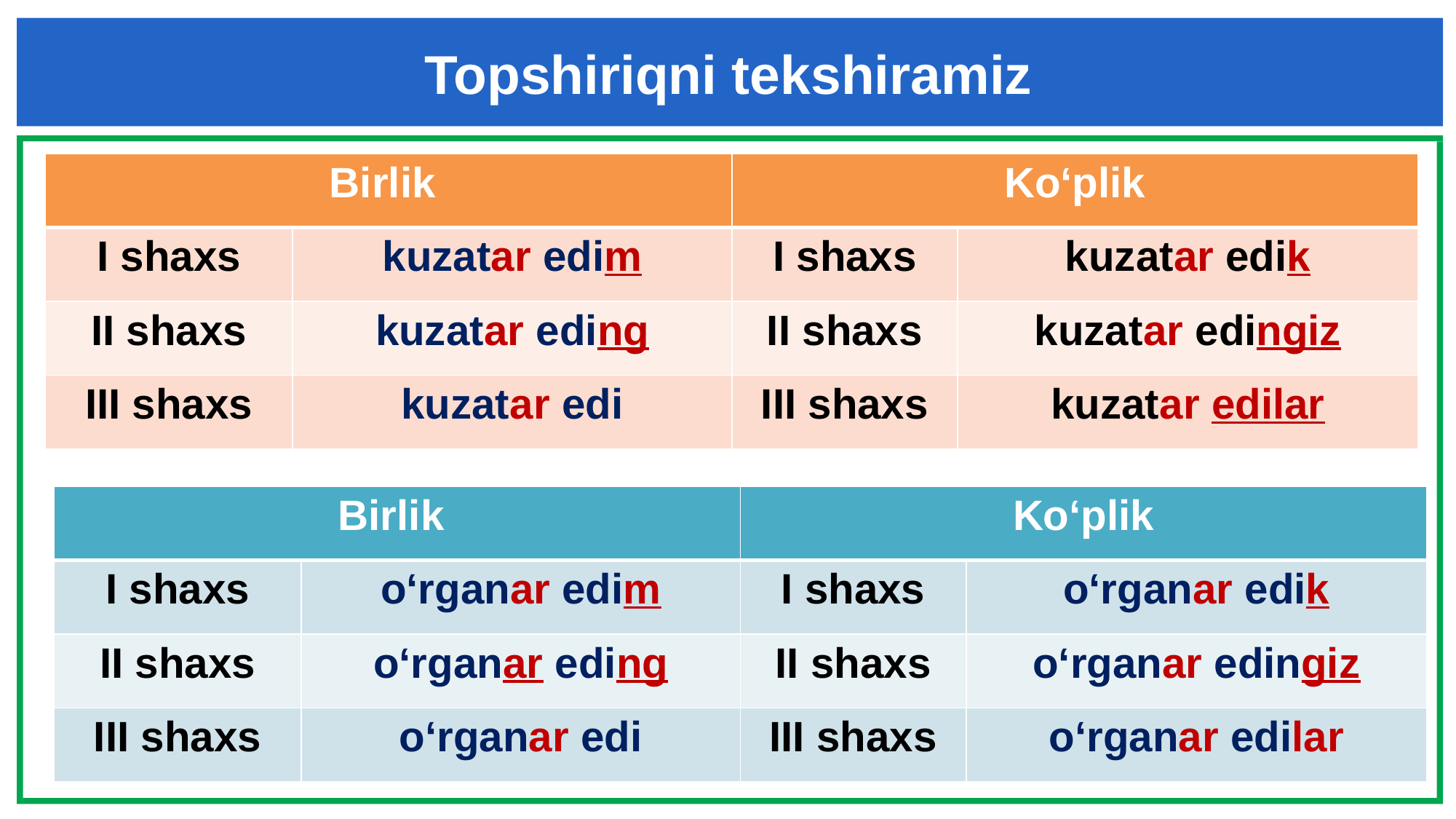

Topshiriqni tekshiramiz
| Birlik |  | Ko‘plik |  |
| --- | --- | --- | --- |
| I shaxs | kuzatar edim | I shaxs | kuzatar edik |
| II shaxs | kuzatar eding | II shaxs | kuzatar edingiz |
| III shaxs | kuzatar edi | III shaxs | kuzatar edilar |
| Birlik |  | Ko‘plik |  |
| --- | --- | --- | --- |
| I shaxs | o‘rganar edim | I shaxs | o‘rganar edik |
| II shaxs | o‘rganar eding | II shaxs | o‘rganar edingiz |
| III shaxs | o‘rganar edi | III shaxs | o‘rganar edilar |